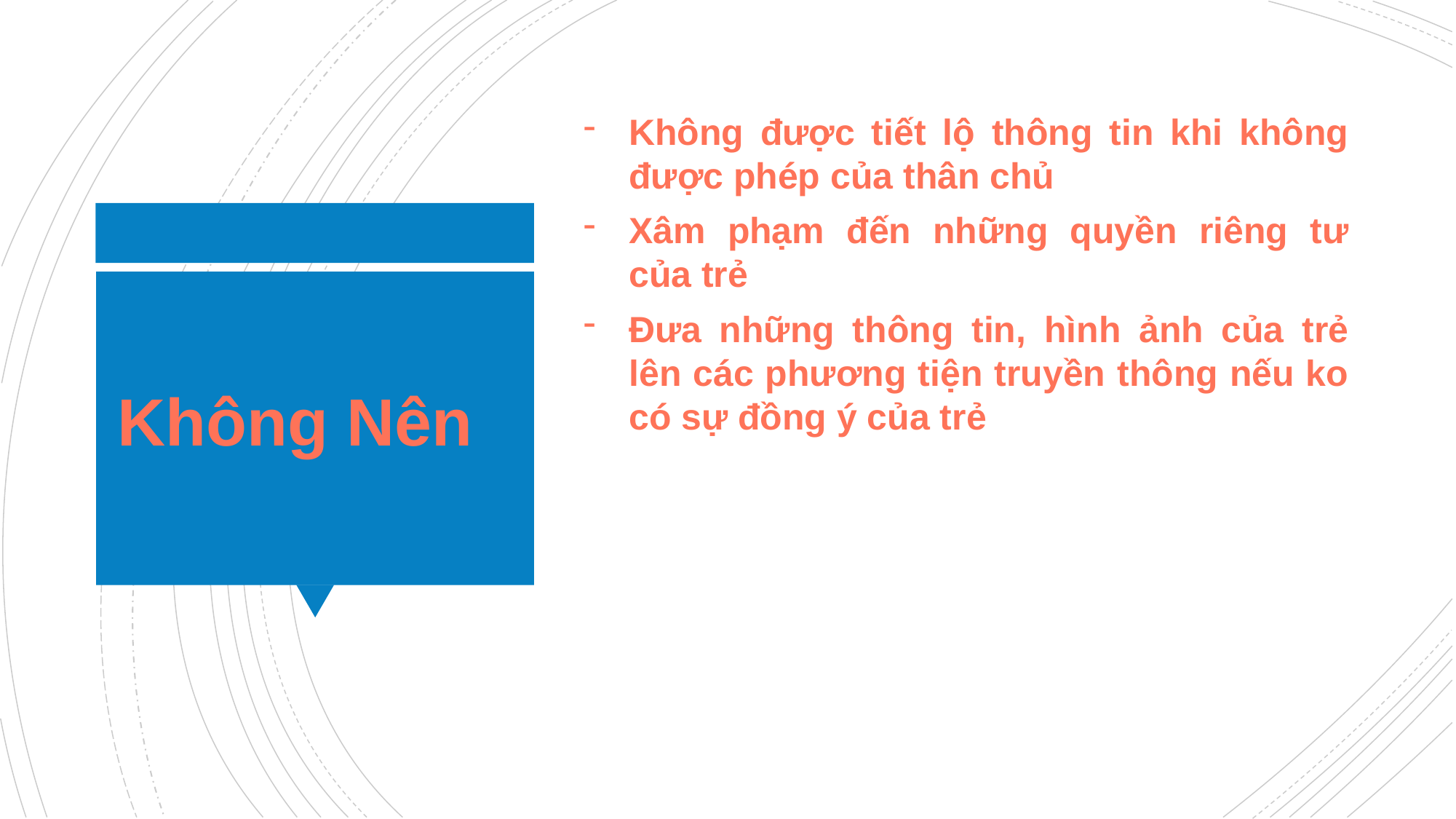

64

Không được tiết lộ thông tin khi không được phép của thân chủ
Xâm phạm đến những quyền riêng tư của trẻ
Đưa những thông tin, hình ảnh của trẻ lên các phương tiện truyền thông nếu ko có sự đồng ý của trẻ

# Không Nên